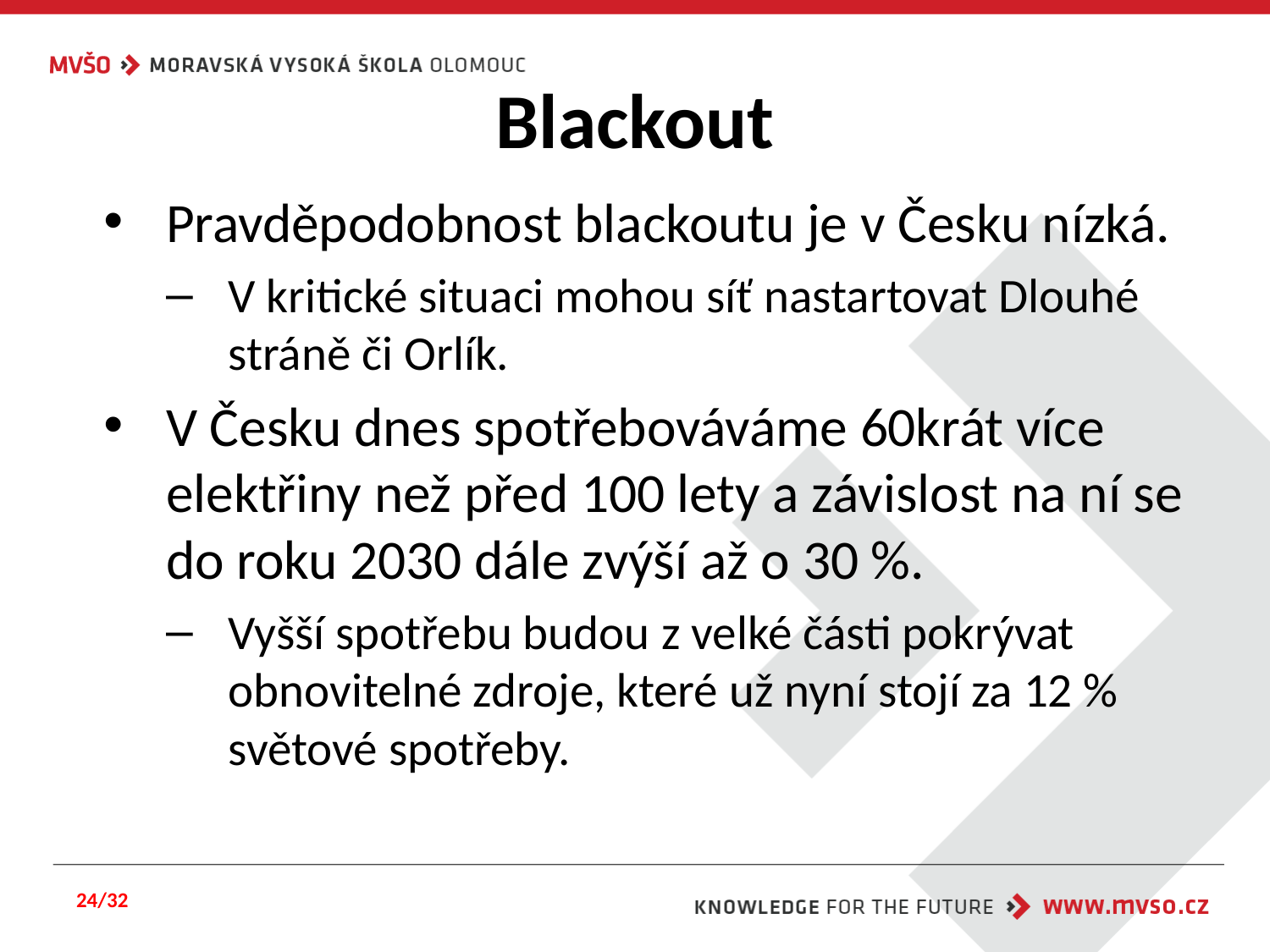

# Blackout
Pravděpodobnost blackoutu je v Česku nízká.
V kritické situaci mohou síť nastartovat Dlouhé stráně či Orlík.
V Česku dnes spotřebováváme 60krát více elektřiny než před 100 lety a závislost na ní se do roku 2030 dále zvýší až o 30 %.
Vyšší spotřebu budou z velké části pokrývat obnovitelné zdroje, které už nyní stojí za 12 % světové spotřeby.
24/32